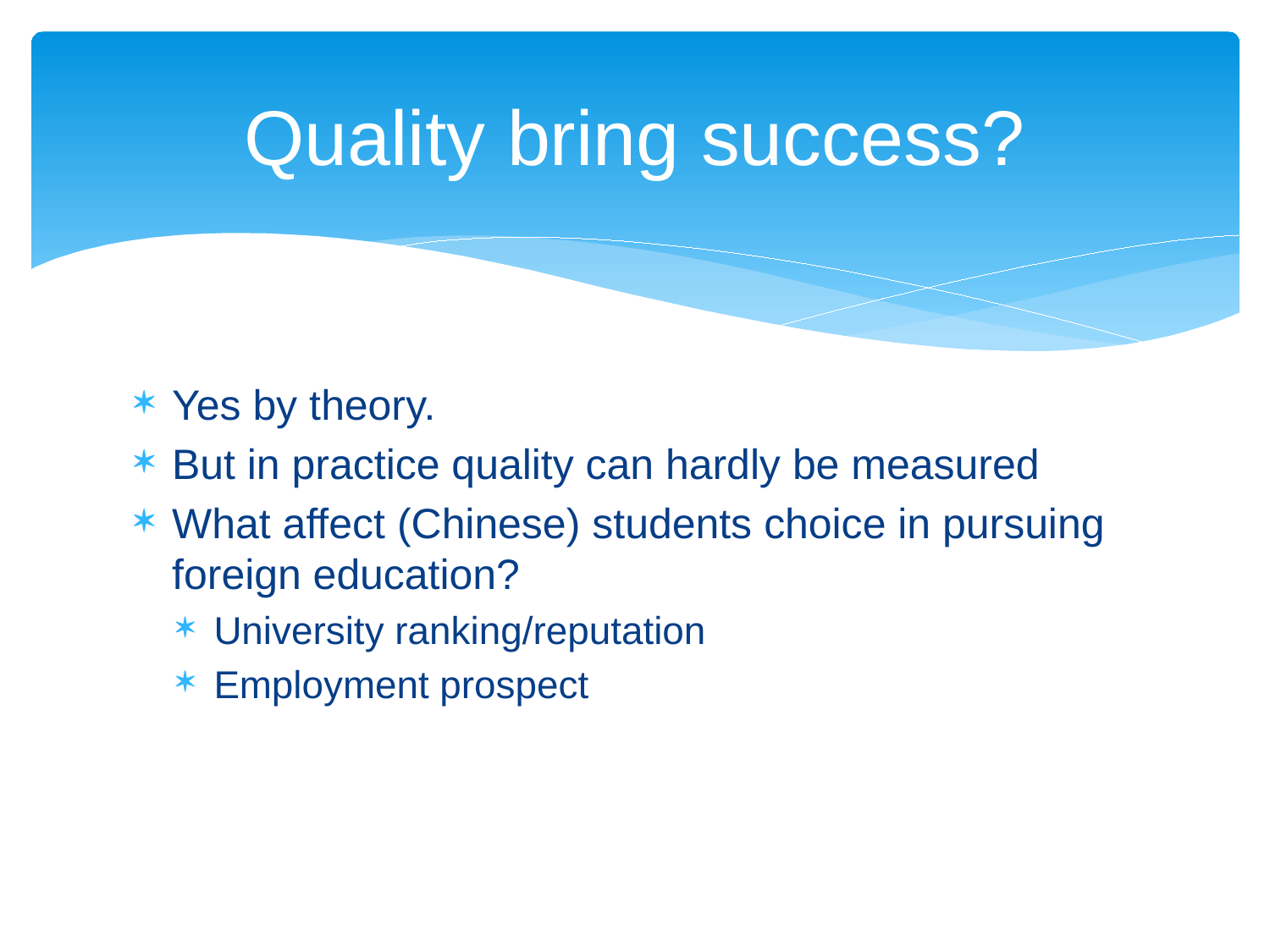

# Quality bring success?
Yes by theory.
But in practice quality can hardly be measured
What affect (Chinese) students choice in pursuing foreign education?
University ranking/reputation
Employment prospect